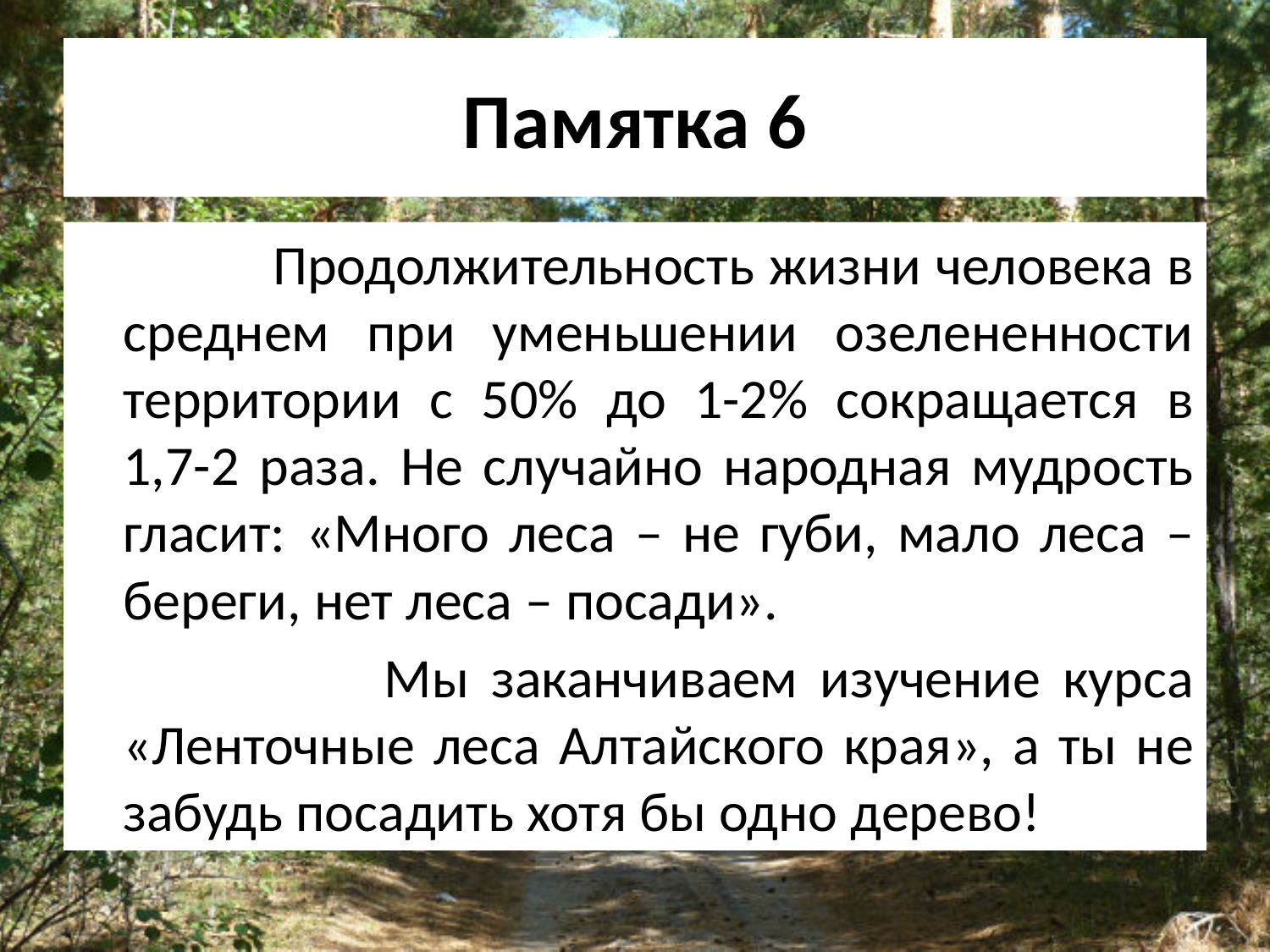

# Памятка 6
              Продолжительность жизни человека в среднем при уменьшении озелененности территории с 50% до 1-2% сокращается в 1,7-2 раза. Не случайно народная мудрость гласит: «Много леса – не губи, мало леса – береги, нет леса – посади».
              Мы заканчиваем изучение курса «Ленточные леса Алтайского края», а ты не забудь посадить хотя бы одно дерево!